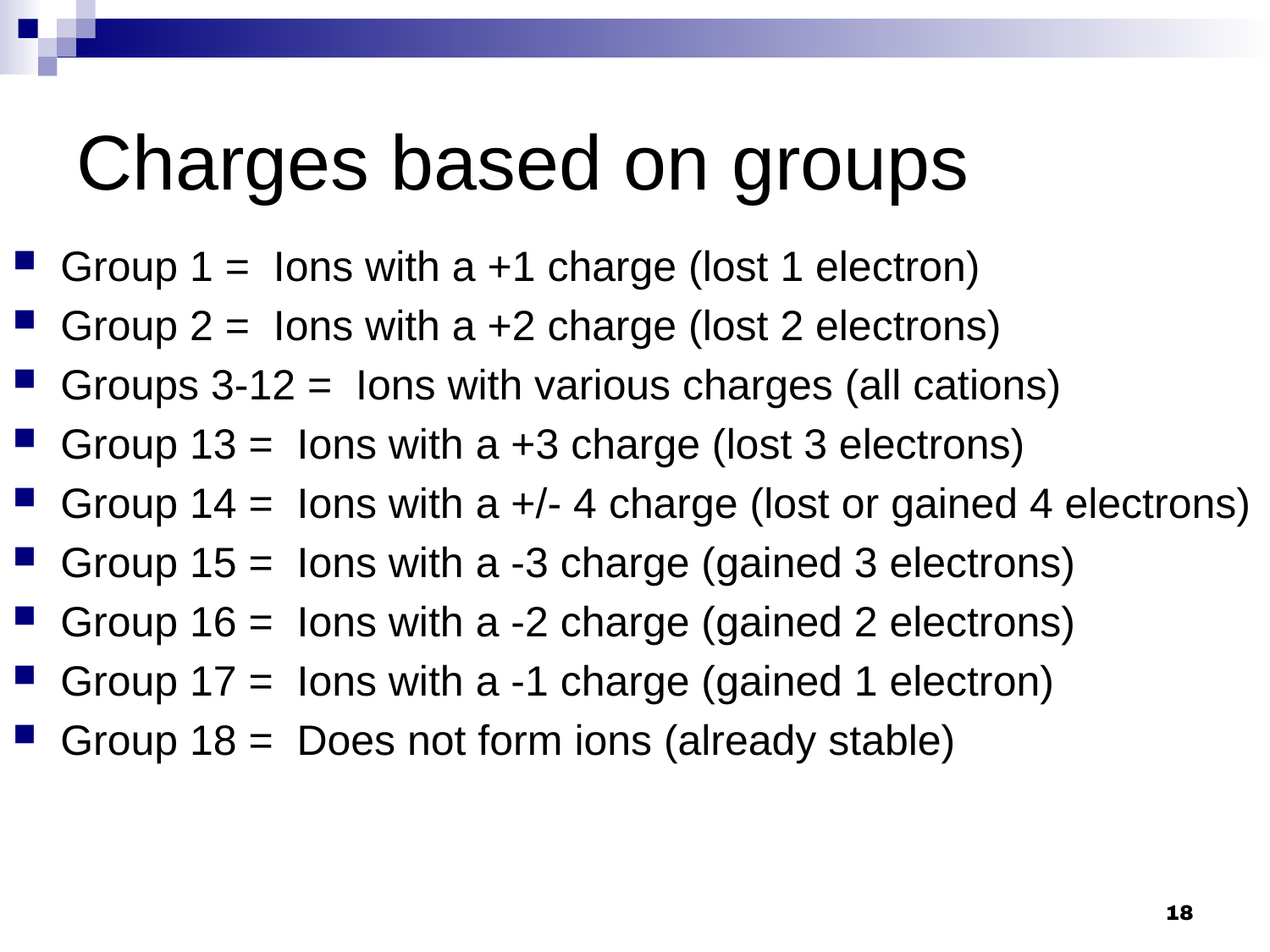

# Charges based on groups
Group 1 =  Ions with a +1 charge (lost 1 electron)
Group 2 =  Ions with a +2 charge (lost 2 electrons)
Groups 3-12 =  Ions with various charges (all cations)
Group 13 =  Ions with a +3 charge (lost 3 electrons)
Group 14 =  Ions with a +/- 4 charge (lost or gained 4 electrons)
Group 15 =  Ions with a -3 charge (gained 3 electrons)
Group 16 =  Ions with a -2 charge (gained 2 electrons)
Group 17 =  Ions with a -1 charge (gained 1 electron)
Group 18 =  Does not form ions (already stable)

18